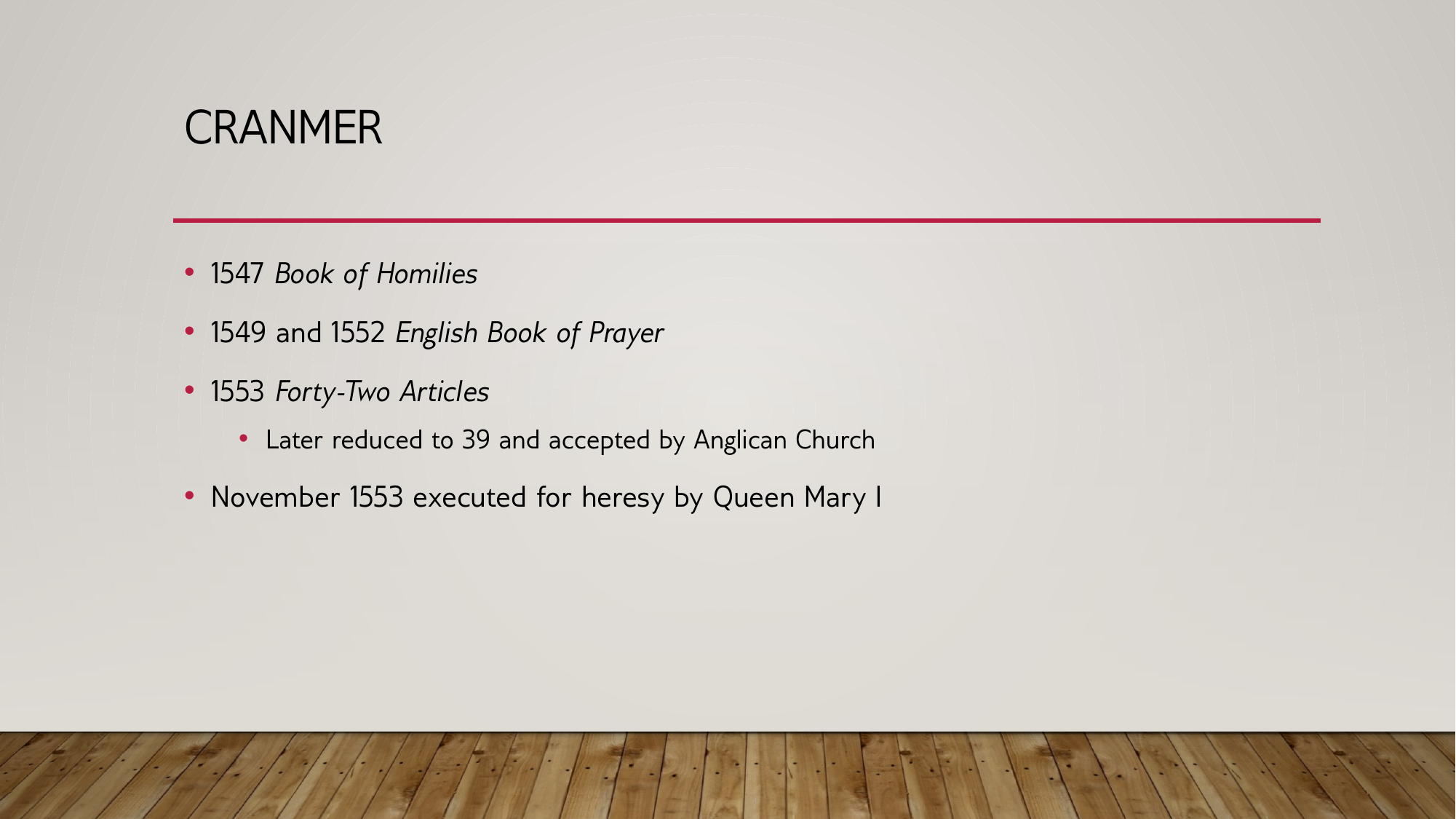

# Cranmer
1547 Book of Homilies
1549 and 1552 English Book of Prayer
1553 Forty-Two Articles
Later reduced to 39 and accepted by Anglican Church
November 1553 executed for heresy by Queen Mary I